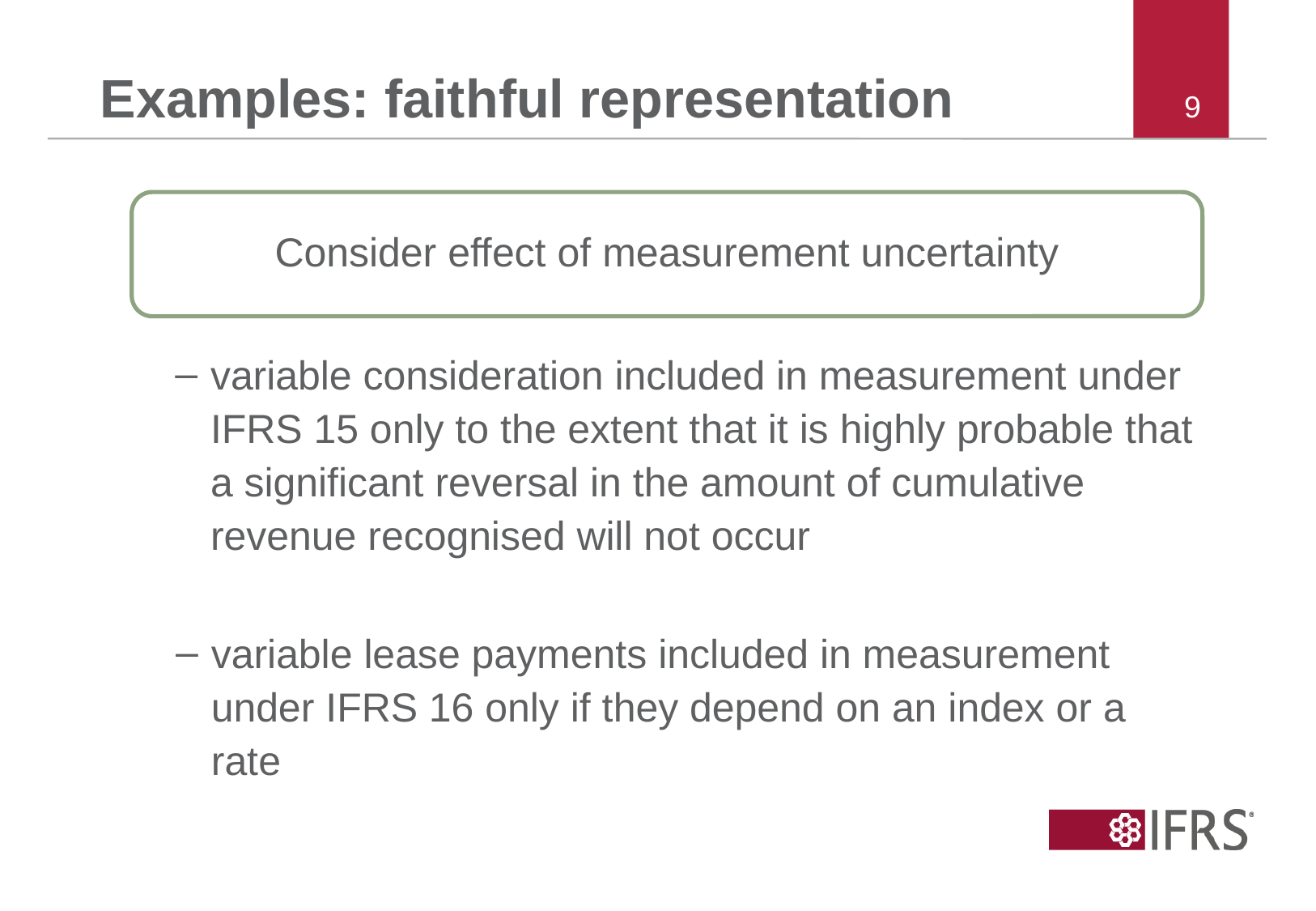

# Examples: faithful representation
Consider effect of measurement uncertainty
variable consideration included in measurement under IFRS 15 only to the extent that it is highly probable that a significant reversal in the amount of cumulative revenue recognised will not occur
variable lease payments included in measurement under IFRS 16 only if they depend on an index or a rate